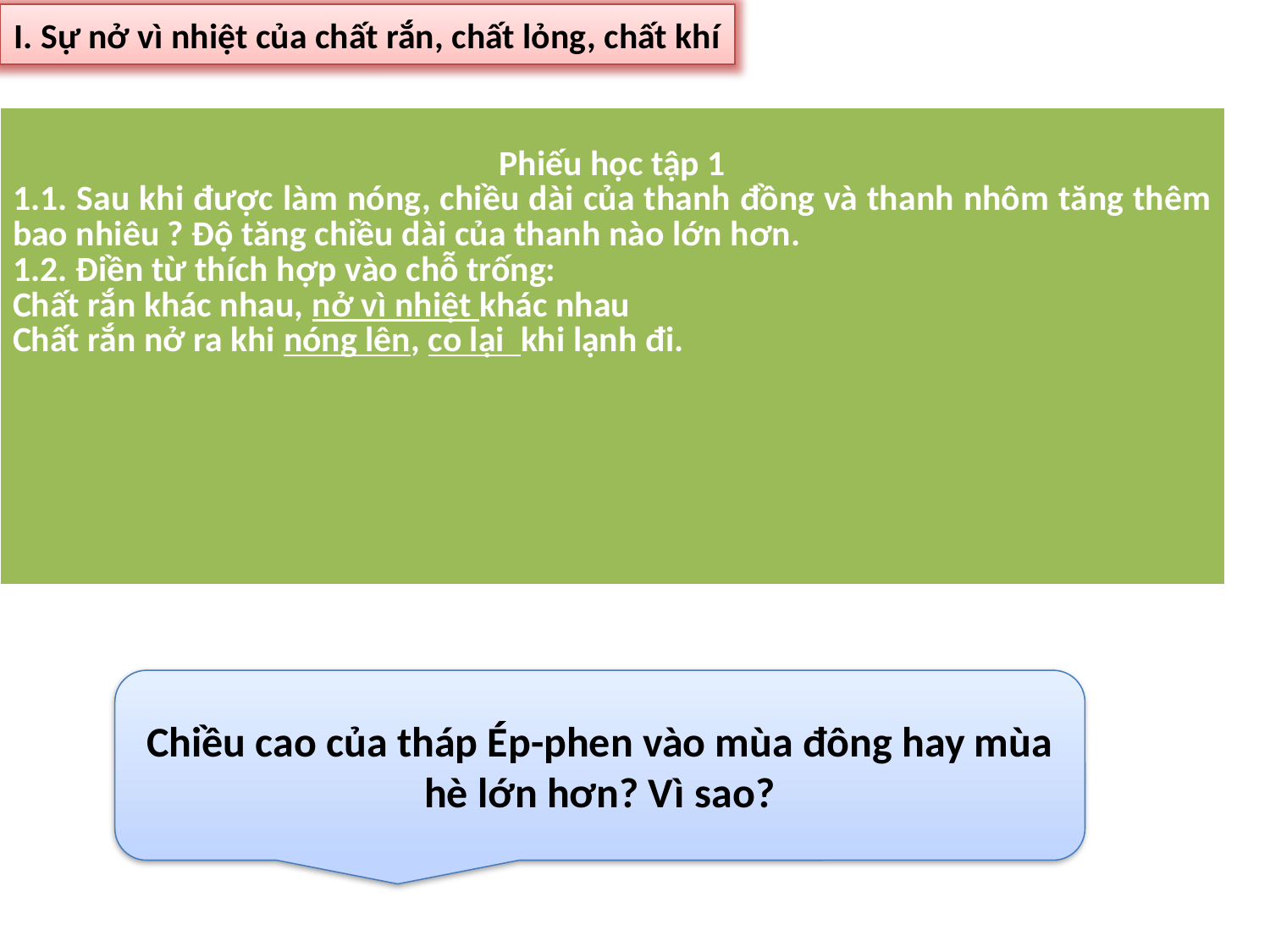

I. Sự nở vì nhiệt của chất rắn, chất lỏng, chất khí
| Phiếu học tập 1 1.1. Sau khi được làm nóng, chiều dài của thanh đồng và thanh nhôm tăng thêm bao nhiêu ? Độ tăng chiều dài của thanh nào lớn hơn. 1.2. Điền từ thích hợp vào chỗ trống: Chất rắn khác nhau, nở vì nhiệt khác nhau Chất rắn nở ra khi nóng lên, co lại khi lạnh đi. |
| --- |
Chiều cao của tháp Ép-phen vào mùa đông hay mùa hè lớn hơn? Vì sao?